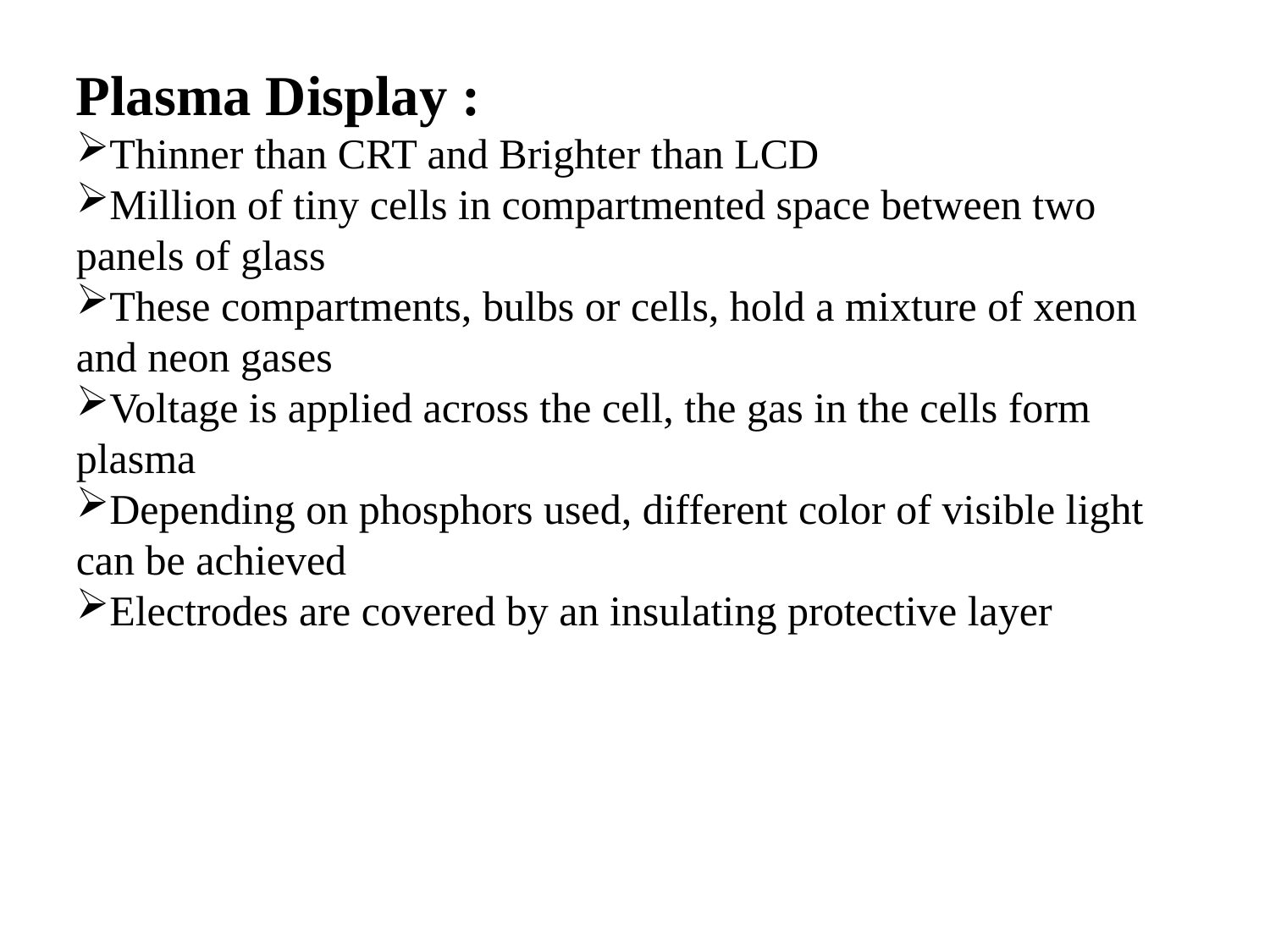

Plasma Display :
Thinner than CRT and Brighter than LCD
Million of tiny cells in compartmented space between two panels of glass
These compartments, bulbs or cells, hold a mixture of xenon and neon gases
Voltage is applied across the cell, the gas in the cells form plasma
Depending on phosphors used, different color of visible light can be achieved
Electrodes are covered by an insulating protective layer